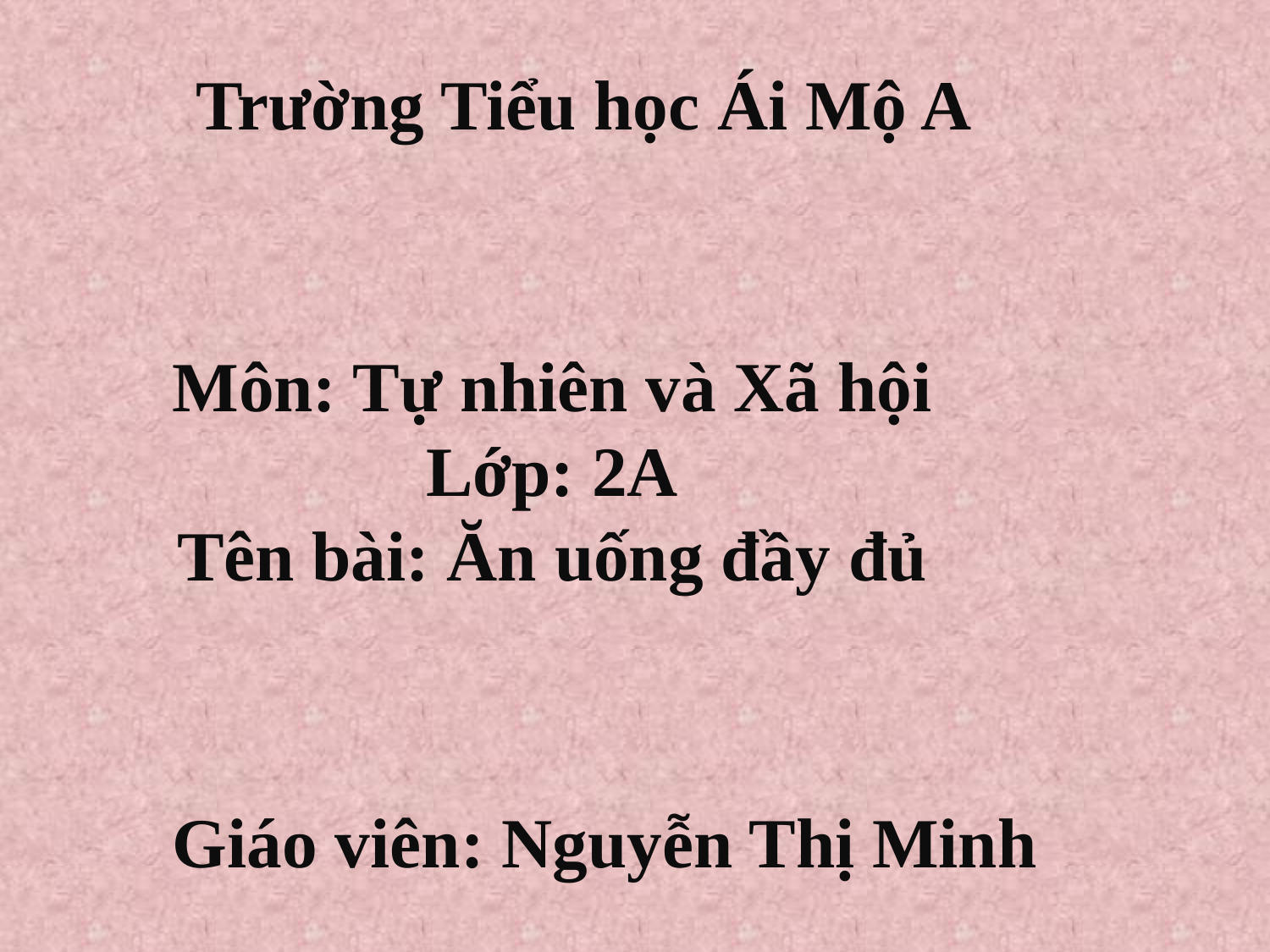

# Trường Tiểu học Ái Mộ A
Môn: Tự nhiên và Xã hội
Lớp: 2A
Tên bài: Ăn uống đầy đủ
Giáo viên: Nguyễn Thị Minh